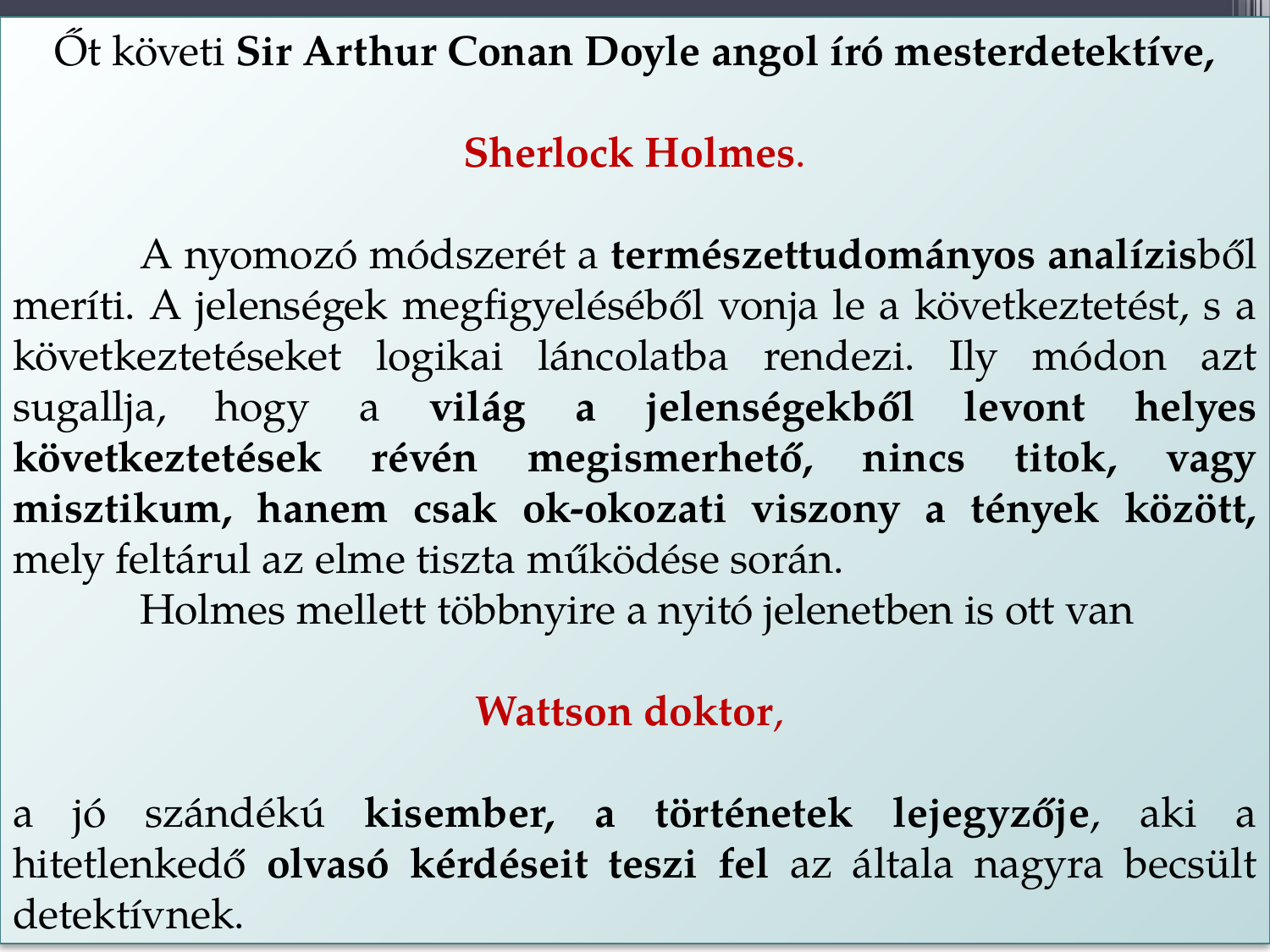

Őt követi Sir Arthur Conan Doyle angol író mesterdetektíve,

 Sherlock Holmes.

	A nyomozó módszerét a természettudományos analízisből meríti. A jelenségek megfigyeléséből vonja le a következtetést, s a következtetéseket logikai láncolatba rendezi. Ily módon azt sugallja, hogy a világ a jelenségekből levont helyes következtetések révén megismerhető, nincs titok, vagy misztikum, hanem csak ok-okozati viszony a tények között, mely feltárul az elme tiszta működése során.
	Holmes mellett többnyire a nyitó jelenetben is ott van

Wattson doktor,

a jó szándékú kisember, a történetek lejegyzője, aki a hitetlenkedő olvasó kérdéseit teszi fel az általa nagyra becsült detektívnek.